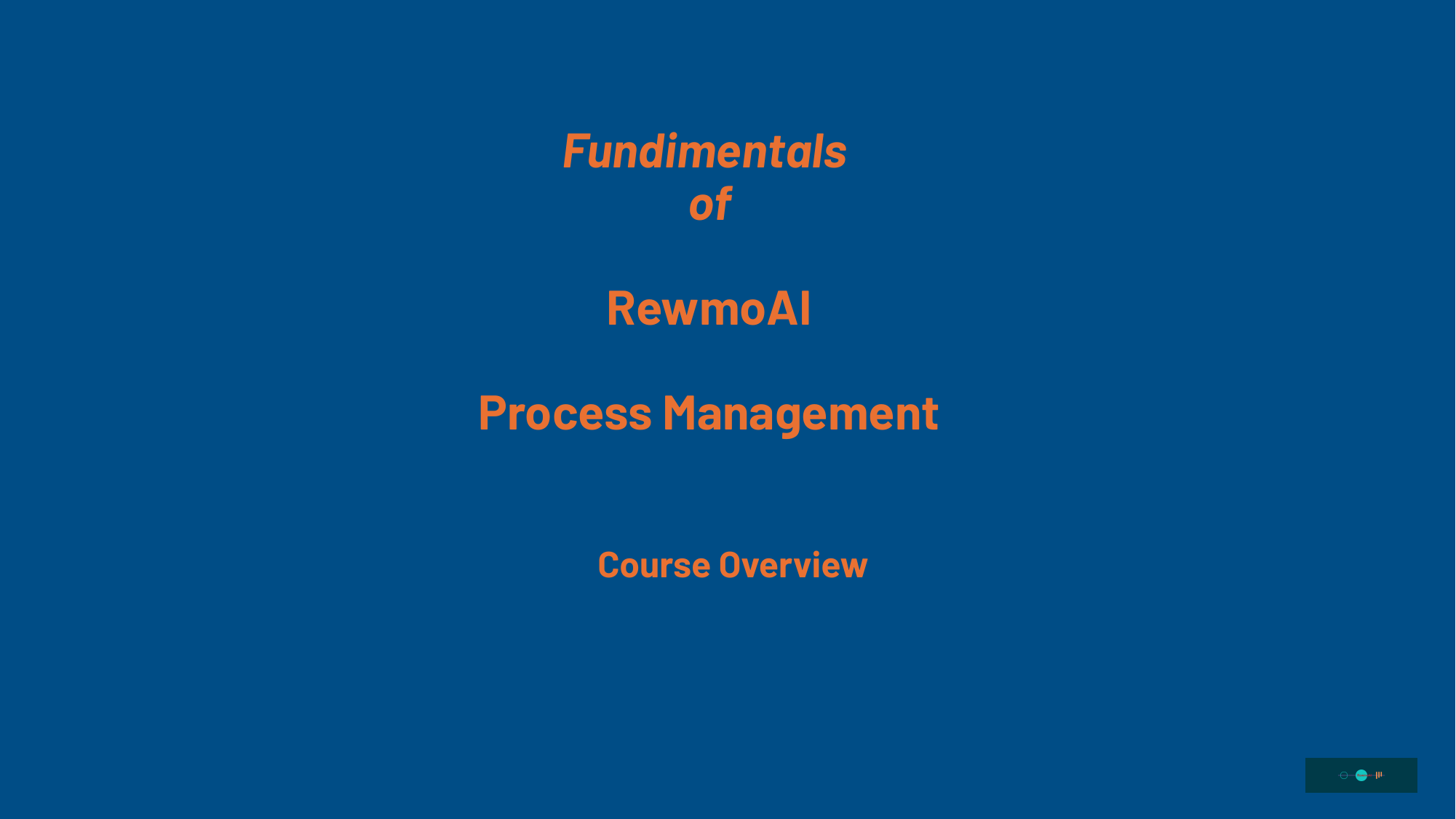

# Fundimentals of RewmoAI Process Management

Course Overview